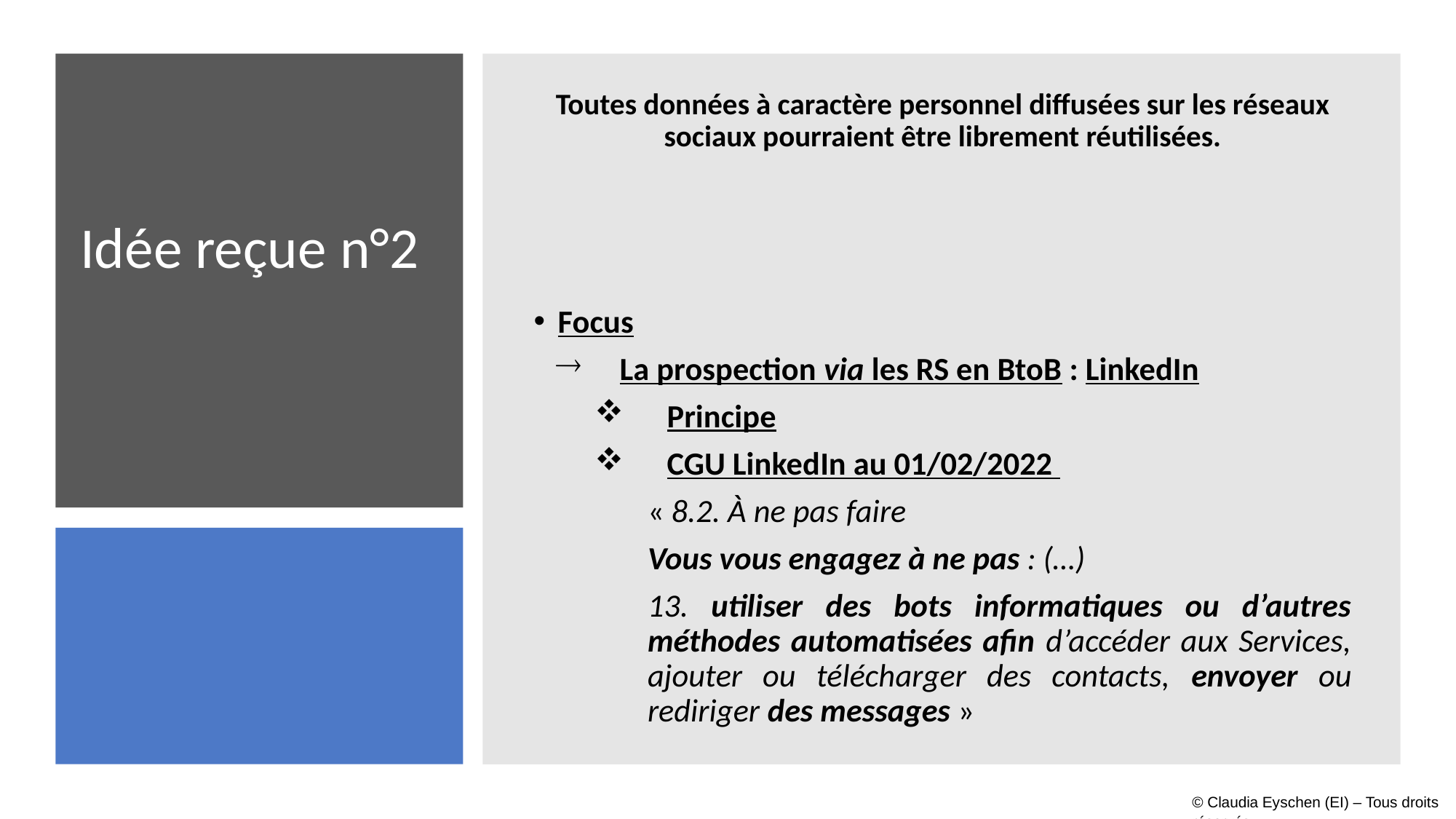

Toutes données à caractère personnel diffusées sur les réseaux sociaux pourraient être librement réutilisées.

Focus
La prospection via les RS en BtoB : LinkedIn
Principe
CGU LinkedIn au 01/02/2022
« 8.2. À ne pas faire
Vous vous engagez à ne pas : (…)
13. utiliser des bots informatiques ou d’autres méthodes automatisées afin d’accéder aux Services, ajouter ou télécharger des contacts, envoyer ou rediriger des messages »
# Idée reçue n°2

© Claudia Eyschen (EI) – Tous droits réservés